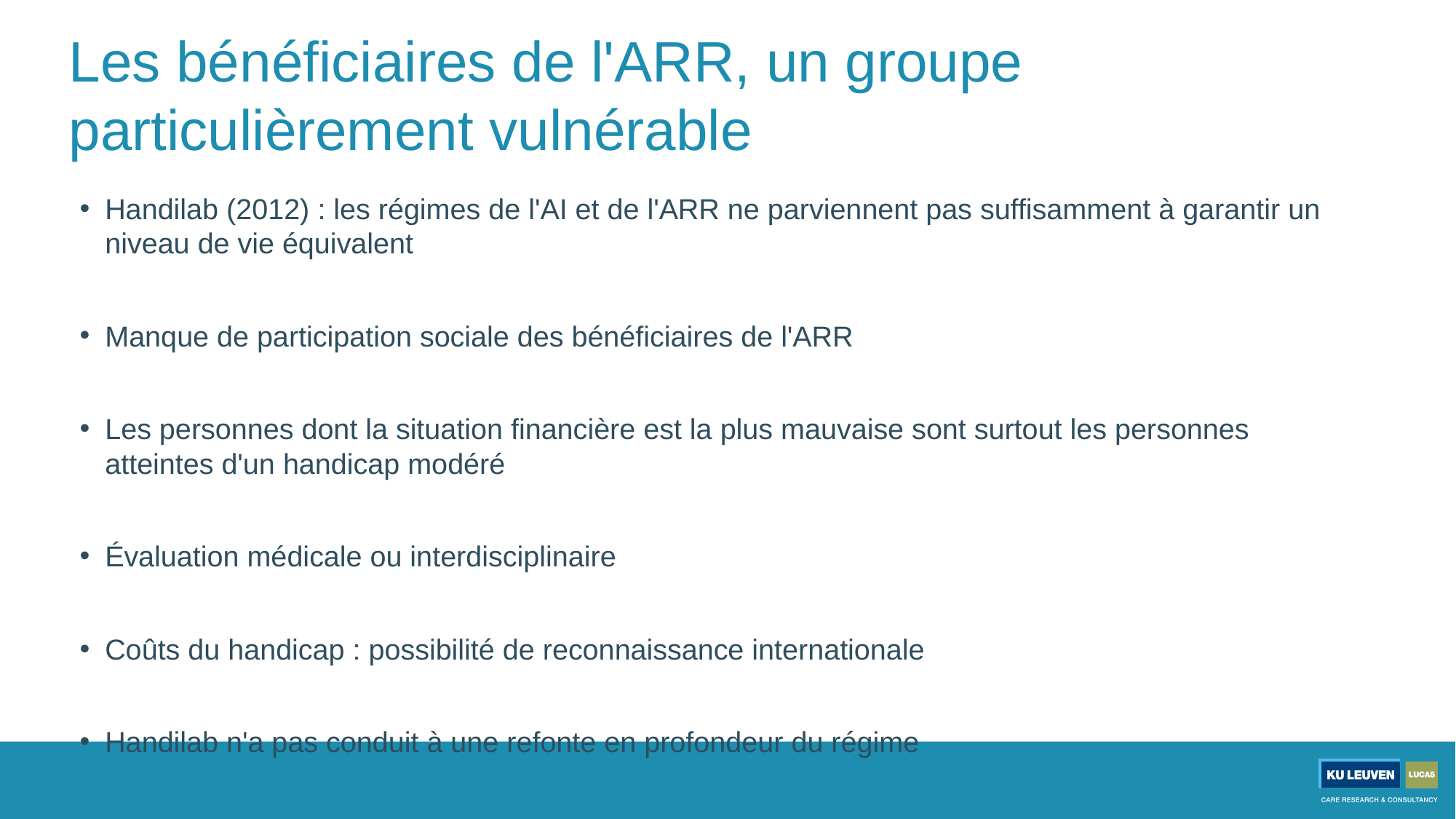

# Les bénéficiaires de l'ARR, un groupe particulièrement vulnérable
Handilab (2012) : les régimes de l'AI et de l'ARR ne parviennent pas suffisamment à garantir un niveau de vie équivalent

Manque de participation sociale des bénéficiaires de l'ARR

Les personnes dont la situation financière est la plus mauvaise sont surtout les personnes atteintes d'un handicap modéré

Évaluation médicale ou interdisciplinaire

Coûts du handicap : possibilité de reconnaissance internationale

Handilab n'a pas conduit à une refonte en profondeur du régime